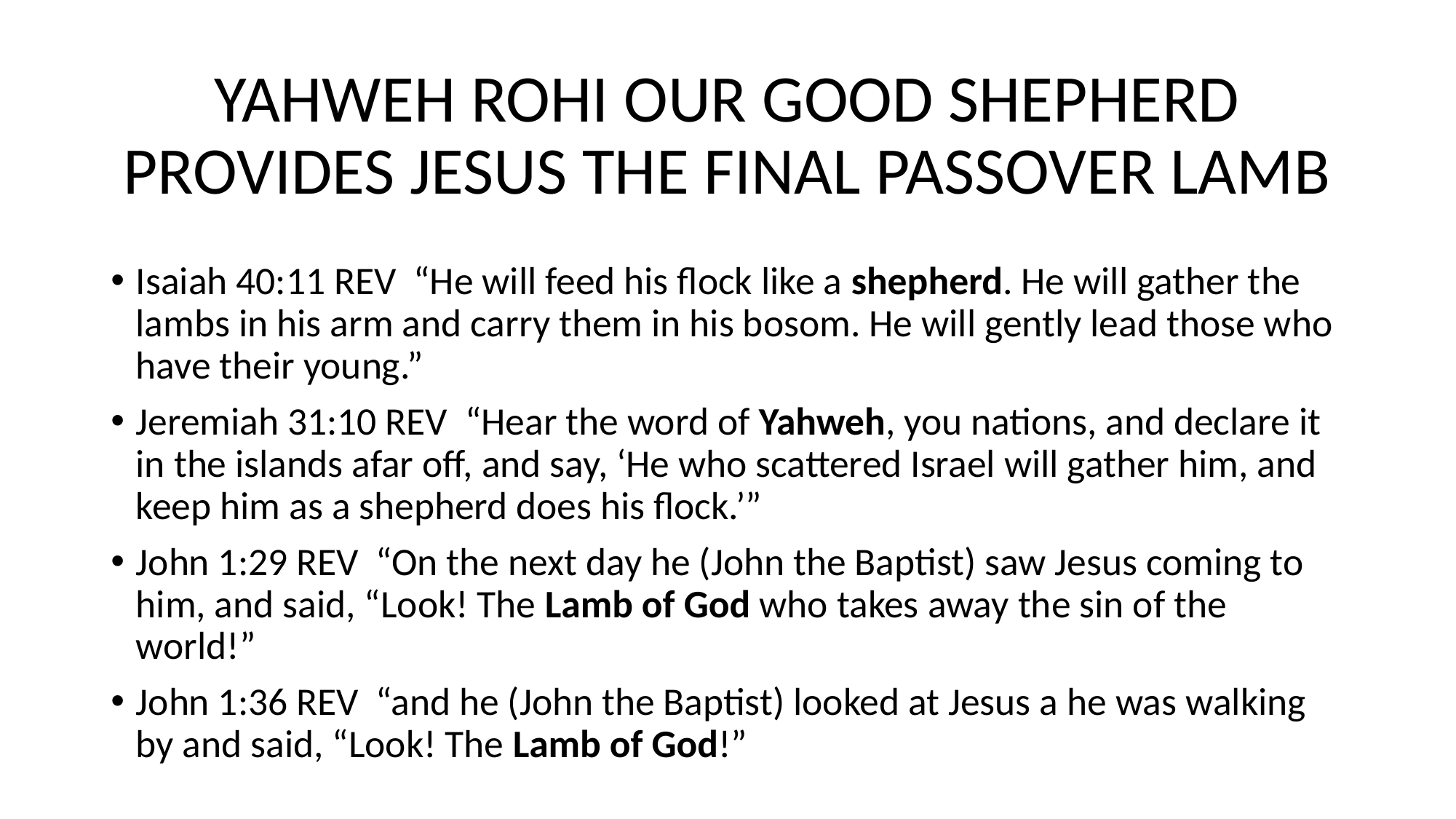

# YAHWEH ROHI OUR GOOD SHEPHERD PROVIDES JESUS THE FINAL PASSOVER LAMB
Isaiah 40:11 REV  “He will feed his flock like a shepherd. He will gather the lambs in his arm and carry them in his bosom. He will gently lead those who have their young.”
Jeremiah 31:10 REV  “Hear the word of Yahweh, you nations, and declare it in the islands afar off, and say, ‘He who scattered Israel will gather him, and keep him as a shepherd does his flock.’”
John 1:29 REV  “On the next day he (John the Baptist) saw Jesus coming to him, and said, “Look! The Lamb of God who takes away the sin of the world!”
John 1:36 REV  “and he (John the Baptist) looked at Jesus a he was walking by and said, “Look! The Lamb of God!”